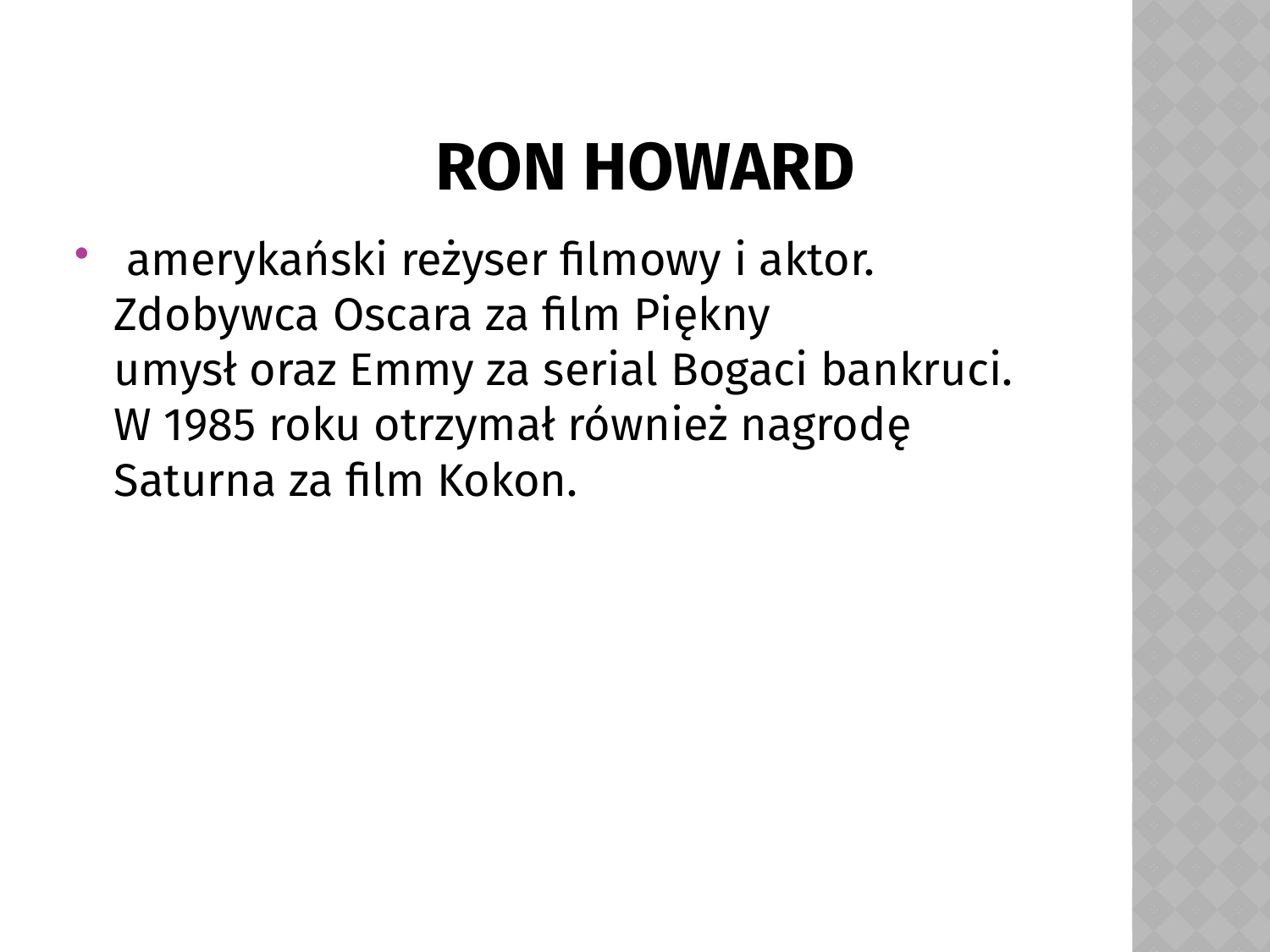

# Ron Howard
 amerykański reżyser filmowy i aktor. Zdobywca Oscara za film Piękny umysł oraz Emmy za serial Bogaci bankruci. W 1985 roku otrzymał również nagrodę Saturna za film Kokon.